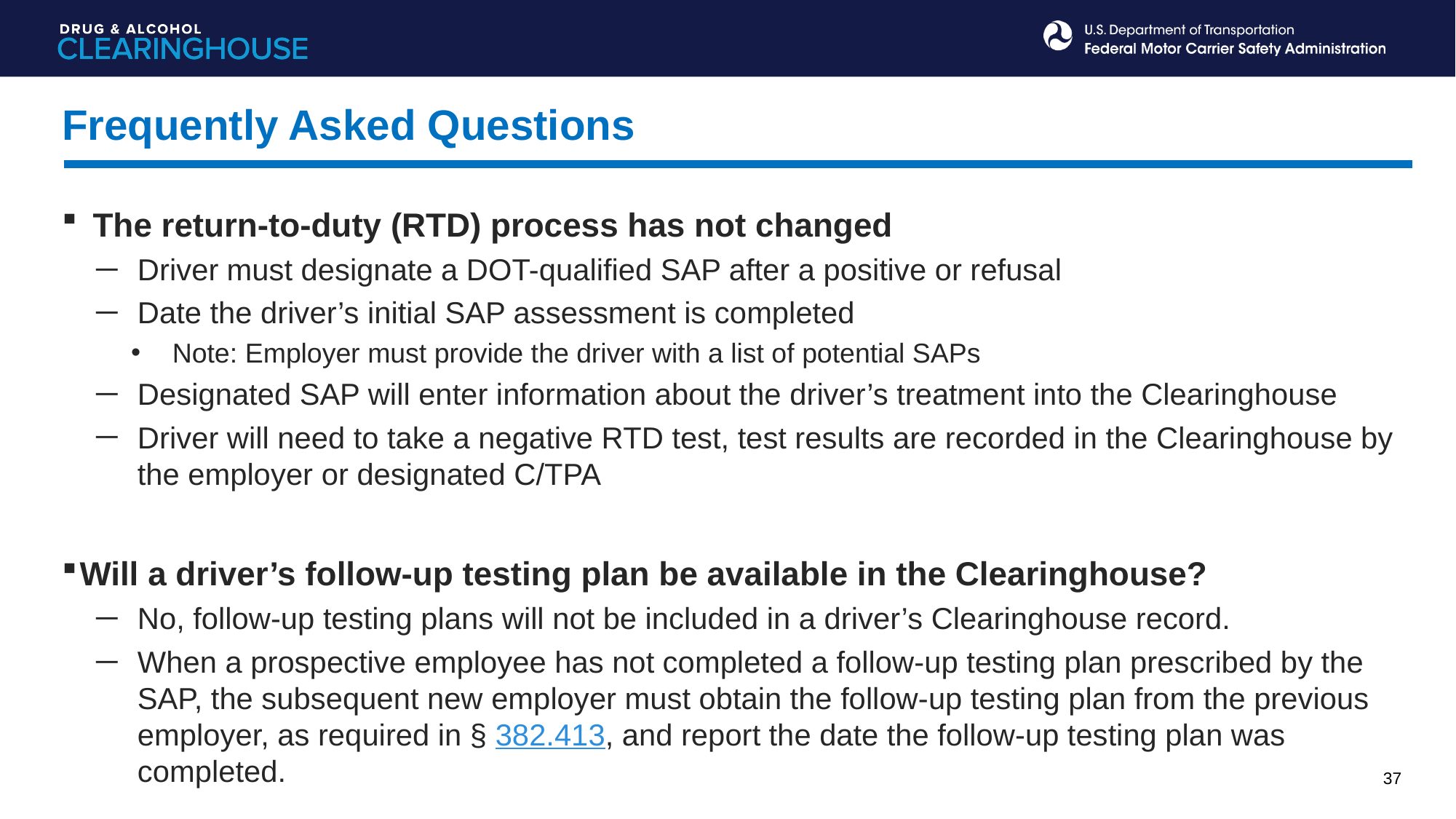

Frequently Asked Questions
The return-to-duty (RTD) process has not changed
Driver must designate a DOT-qualified SAP after a positive or refusal
Date the driver’s initial SAP assessment is completed
Note: Employer must provide the driver with a list of potential SAPs
Designated SAP will enter information about the driver’s treatment into the Clearinghouse
Driver will need to take a negative RTD test, test results are recorded in the Clearinghouse by the employer or designated C/TPA

Will a driver’s follow-up testing plan be available in the Clearinghouse?
No, follow-up testing plans will not be included in a driver’s Clearinghouse record.
When a prospective employee has not completed a follow-up testing plan prescribed by the   SAP, the subsequent new employer must obtain the follow-up testing plan from the previous employer, as required in § 382.413, and report the date the follow-up testing plan was completed.
37